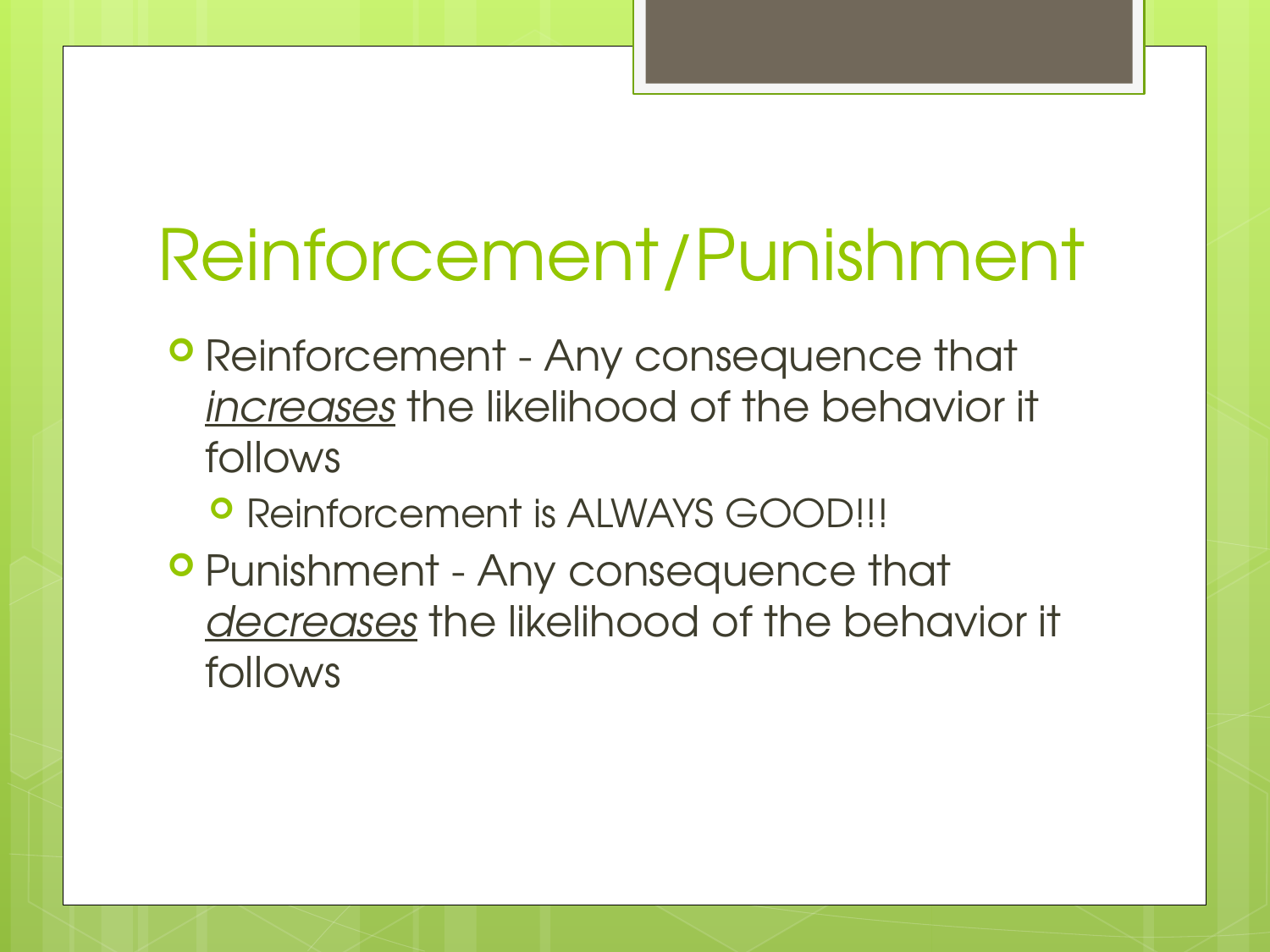

# Reinforcement/Punishment
Reinforcement - Any consequence that increases the likelihood of the behavior it follows
Reinforcement is ALWAYS GOOD!!!
Punishment - Any consequence that decreases the likelihood of the behavior it follows